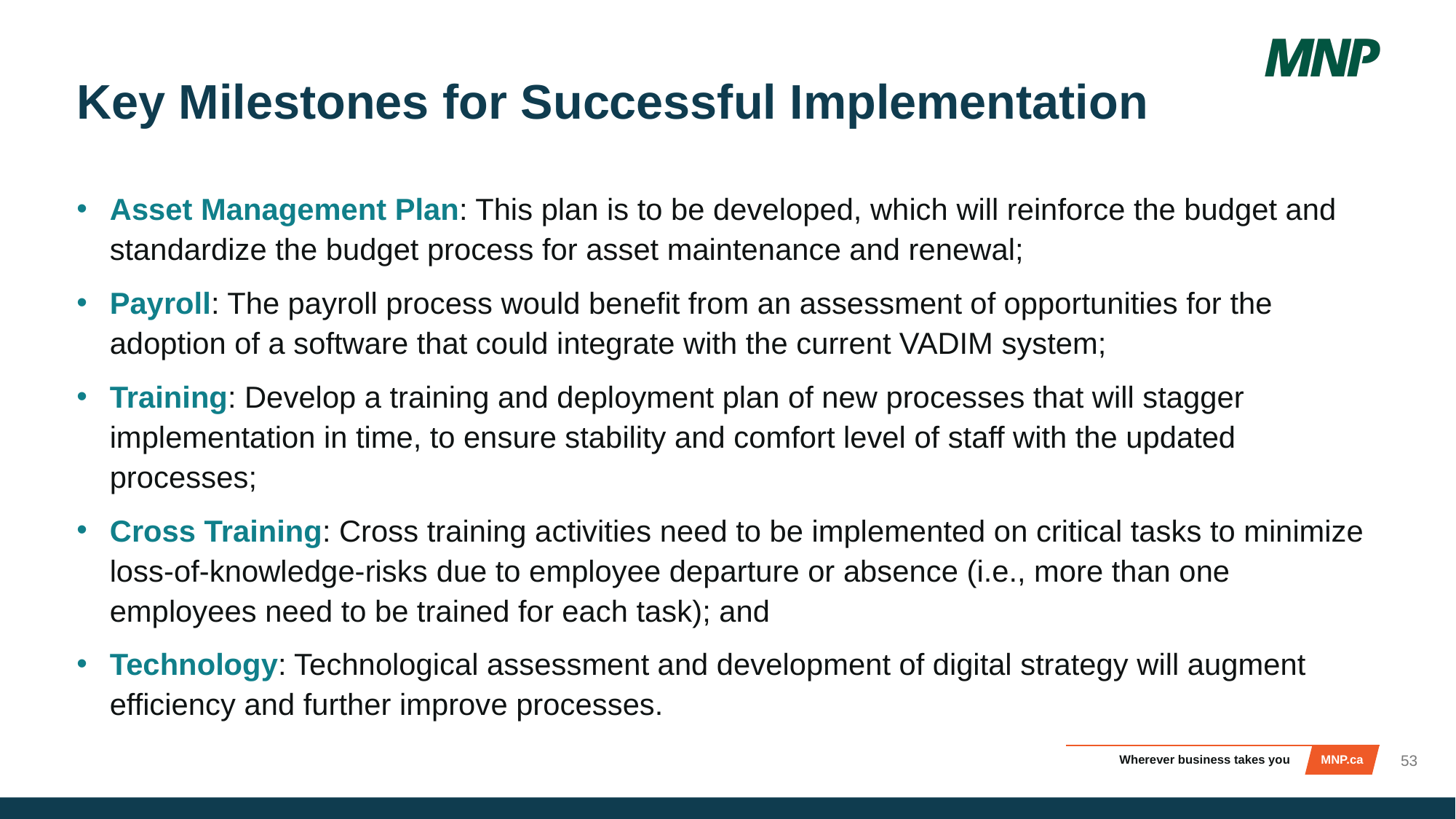

# Key Milestones for Successful Implementation
Asset Management Plan: This plan is to be developed, which will reinforce the budget and standardize the budget process for asset maintenance and renewal;
Payroll: The payroll process would benefit from an assessment of opportunities for the adoption of a software that could integrate with the current VADIM system;
Training: Develop a training and deployment plan of new processes that will stagger implementation in time, to ensure stability and comfort level of staff with the updated processes;
Cross Training: Cross training activities need to be implemented on critical tasks to minimize loss-of-knowledge-risks due to employee departure or absence (i.e., more than one employees need to be trained for each task); and
Technology: Technological assessment and development of digital strategy will augment efficiency and further improve processes.
53